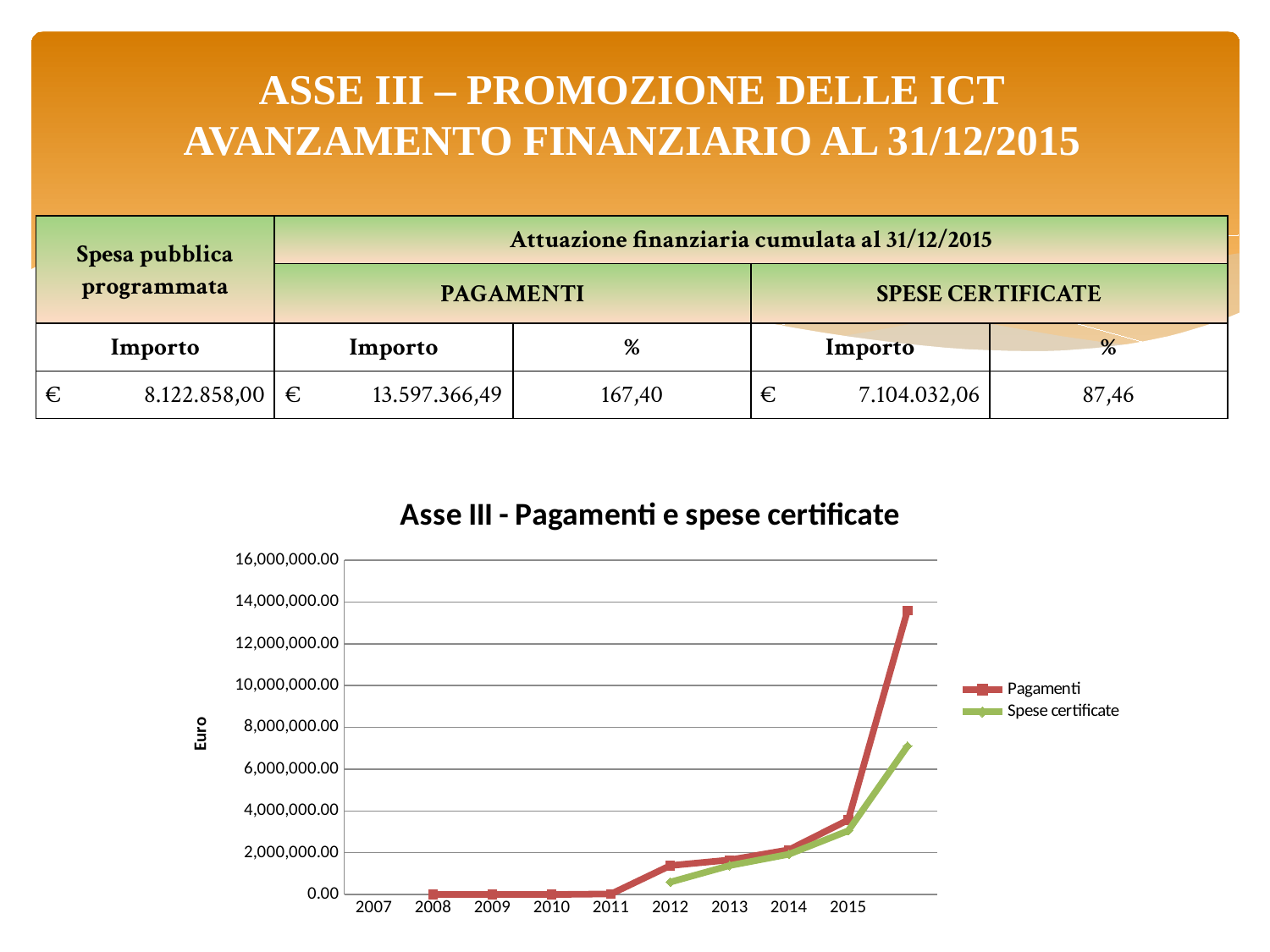

ASSE III – PROMOZIONE DELLE ICT
AVANZAMENTO FINANZIARIO AL 31/12/2015
| Spesa pubblica programmata | Attuazione finanziaria cumulata al 31/12/2015 |  |  |  |
| --- | --- | --- | --- | --- |
|  | PAGAMENTI |  | SPESE CERTIFICATE |  |
| Importo | Importo | % | Importo | % |
| € 8.122.858,00 | € 13.597.366,49 | 167,40 | € 7.104.032,06 | 87,46 |

### Chart: Asse III - Pagamenti e spese certificate

| Category | Pagamenti | Spese certificate |
|---|---|---|
| 2007 | None | None |
| 2008 | 0.0 | None |
| 2009 | 0.0 | None |
| 2010 | 0.0 | None |
| 2011 | 28257.6 | None |
| 2012 | 1385396.21 | 593637.08 |
| 2013 | 1654665.94 | 1387108.0 |
| 2014 | 2138378.32 | 1927551.57 |
| 2015 | 3570192.7 | 3050940.14 |